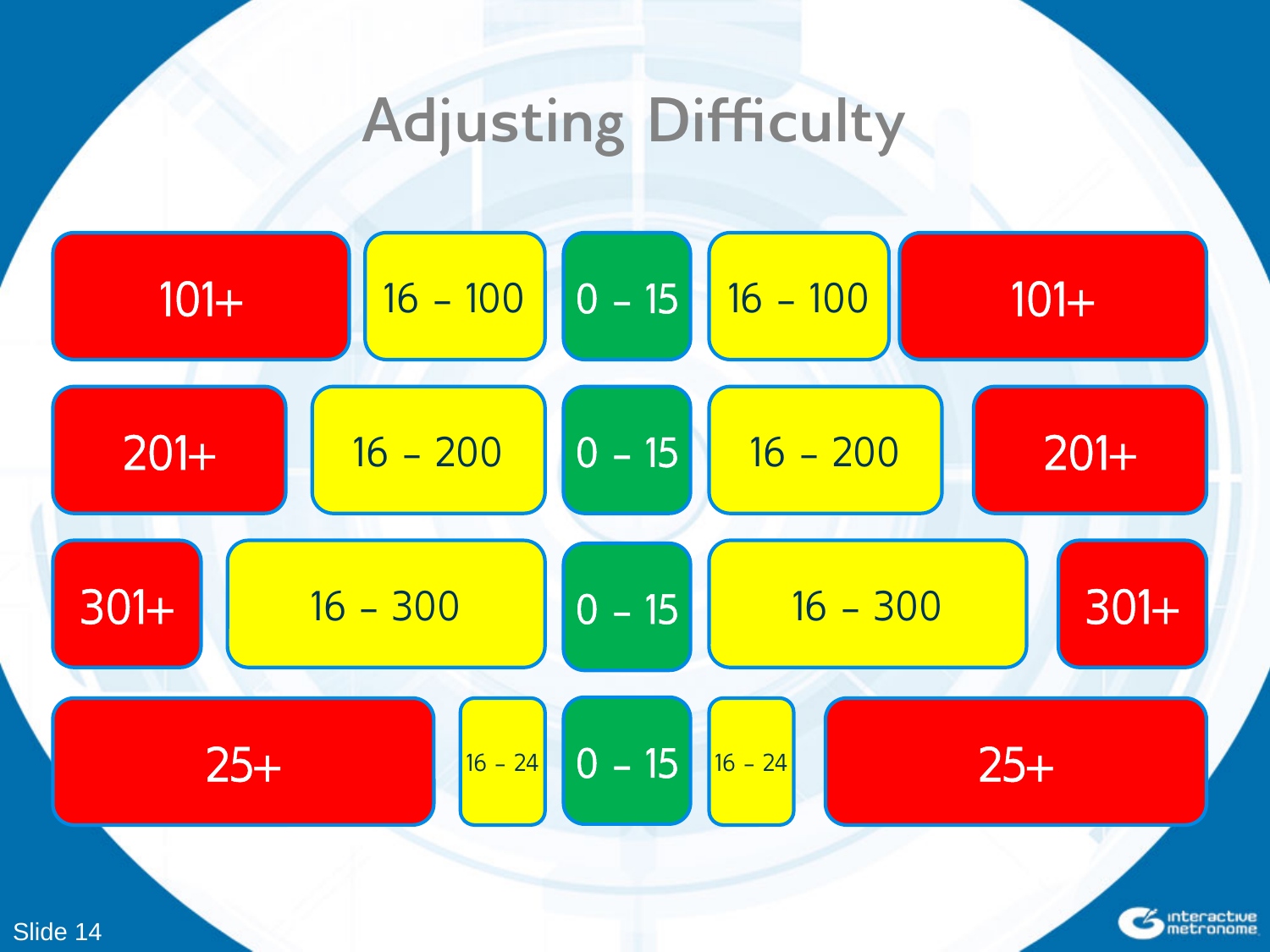

# Adjusting Difficulty
101+
16 – 100
0 – 15
16 – 100
101+
201+
16 – 200
0 – 15
16 – 200
201+
0-15
301+
16 – 300
16 – 300
301+
0 – 15
0-15
0 – 15
25+
16 – 24
16 – 24
25+
0-15

Slide 14